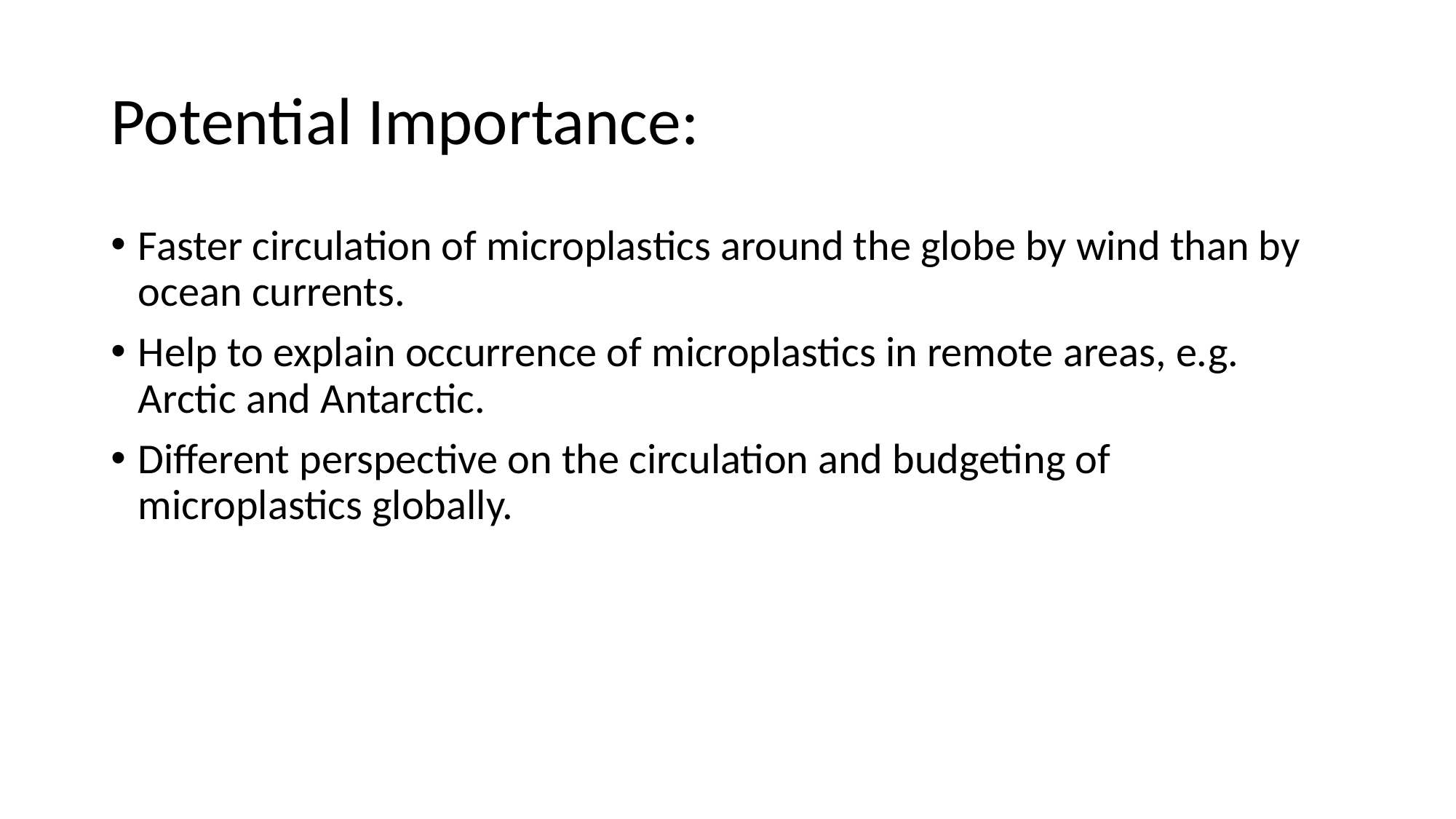

# Potential Importance:
Faster circulation of microplastics around the globe by wind than by ocean currents.
Help to explain occurrence of microplastics in remote areas, e.g. Arctic and Antarctic.
Different perspective on the circulation and budgeting of microplastics globally.